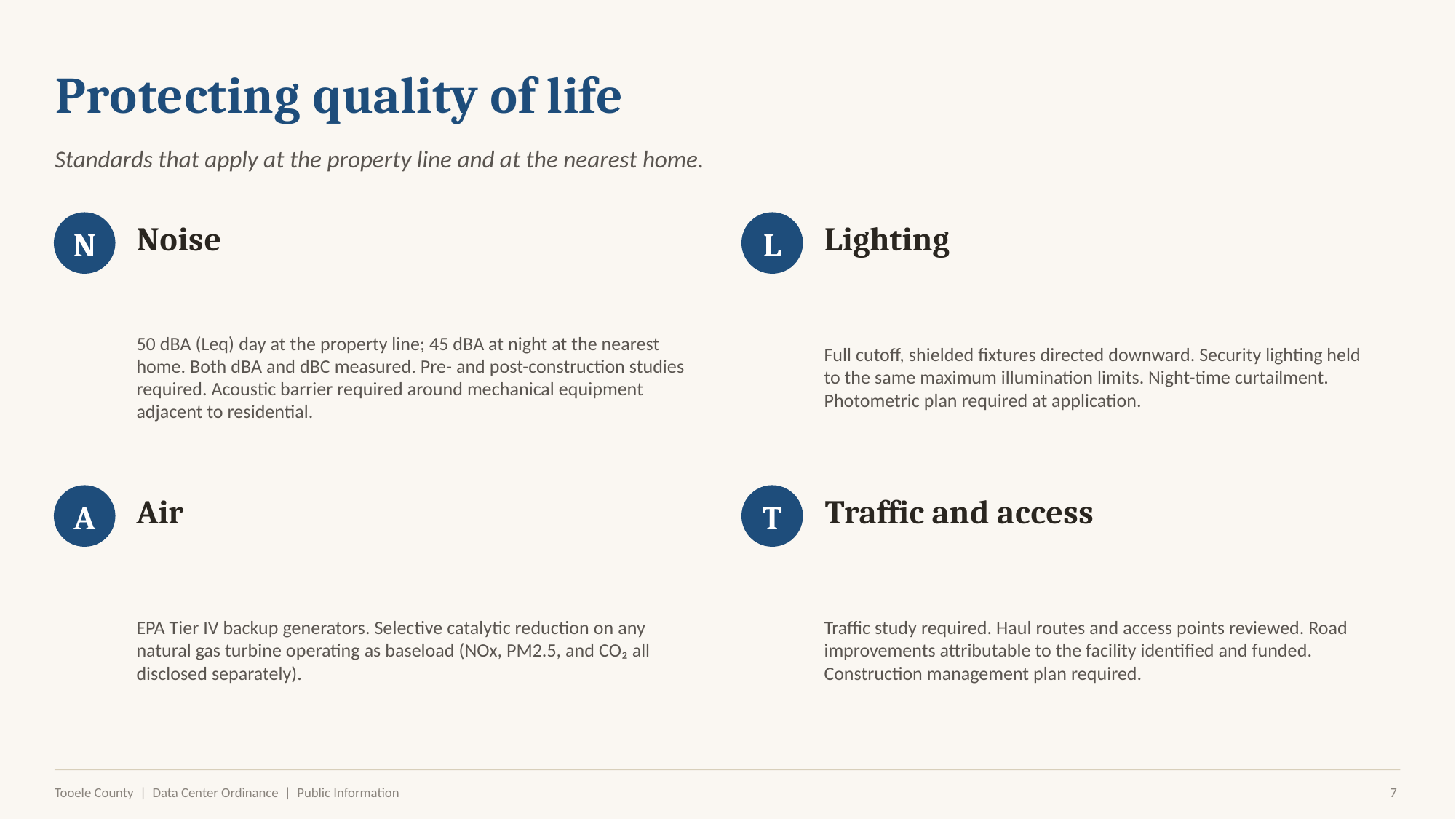

Protecting quality of life
Standards that apply at the property line and at the nearest home.
Noise
Lighting

N

L
50 dBA (Leq) day at the property line; 45 dBA at night at the nearest home. Both dBA and dBC measured. Pre- and post-construction studies required. Acoustic barrier required around mechanical equipment adjacent to residential.
Full cutoff, shielded fixtures directed downward. Security lighting held to the same maximum illumination limits. Night-time curtailment. Photometric plan required at application.
Air
Traffic and access

A

T
EPA Tier IV backup generators. Selective catalytic reduction on any natural gas turbine operating as baseload (NOx, PM2.5, and CO₂ all disclosed separately).
Traffic study required. Haul routes and access points reviewed. Road improvements attributable to the facility identified and funded. Construction management plan required.

Tooele County  |  Data Center Ordinance  |  Public Information
7